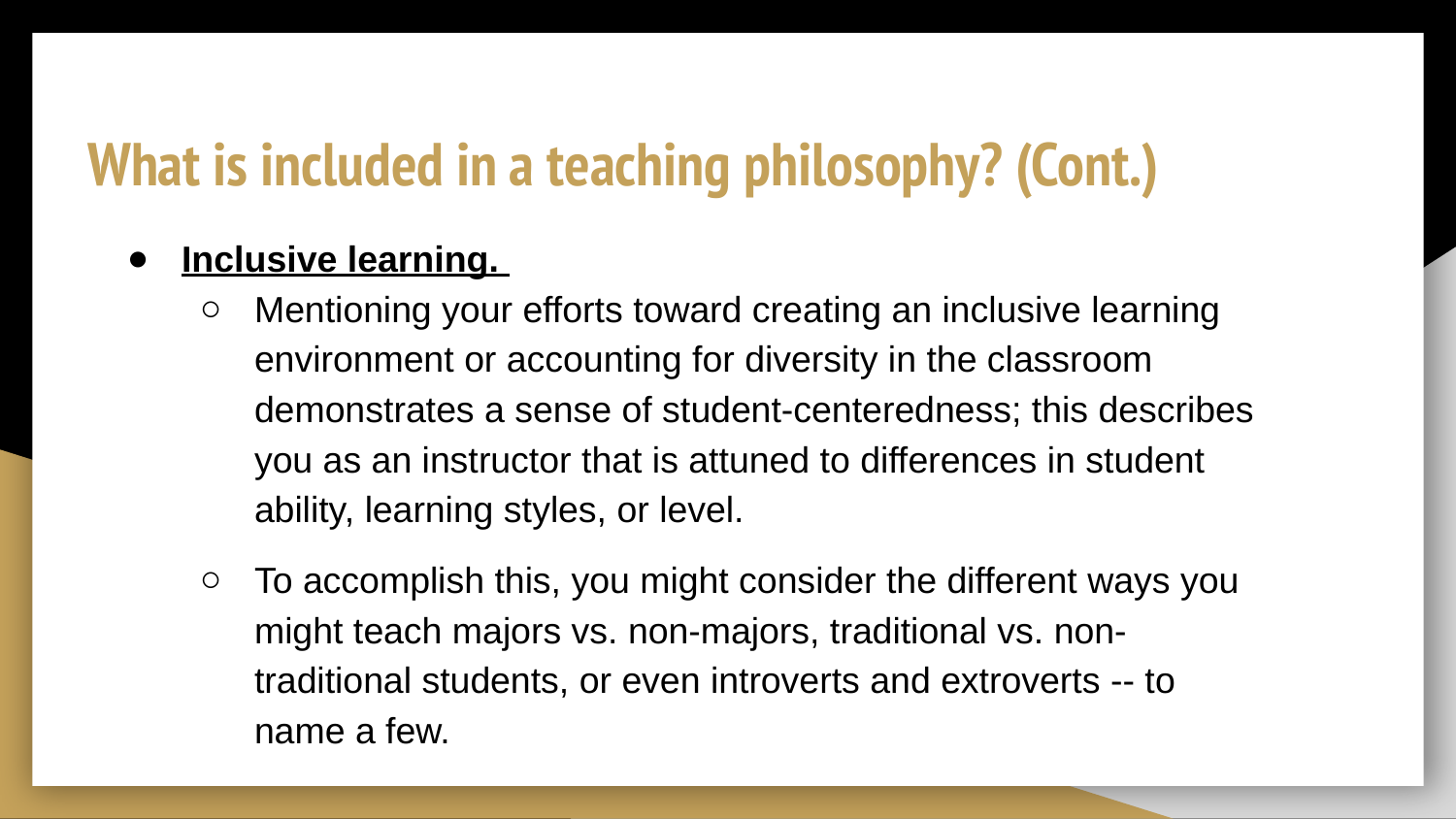

# What is included in a teaching philosophy? (Cont.)

Inclusive learning.
Mentioning your efforts toward creating an inclusive learning environment or accounting for diversity in the classroom demonstrates a sense of student-centeredness; this describes you as an instructor that is attuned to differences in student ability, learning styles, or level.
To accomplish this, you might consider the different ways you might teach majors vs. non-majors, traditional vs. non-traditional students, or even introverts and extroverts -- to name a few.